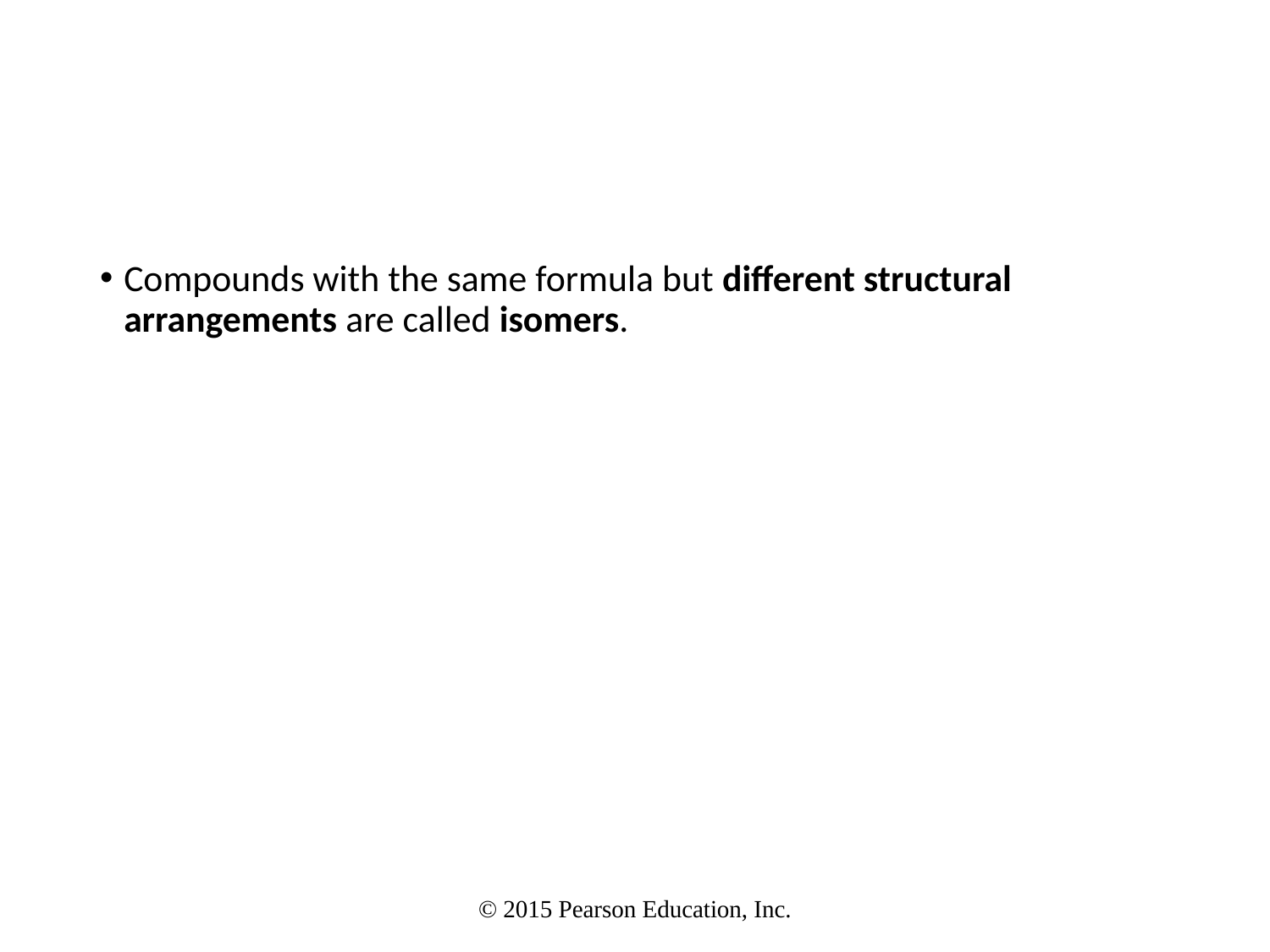

Compounds with the same formula but different structural arrangements are called isomers.

© 2015 Pearson Education, Inc.